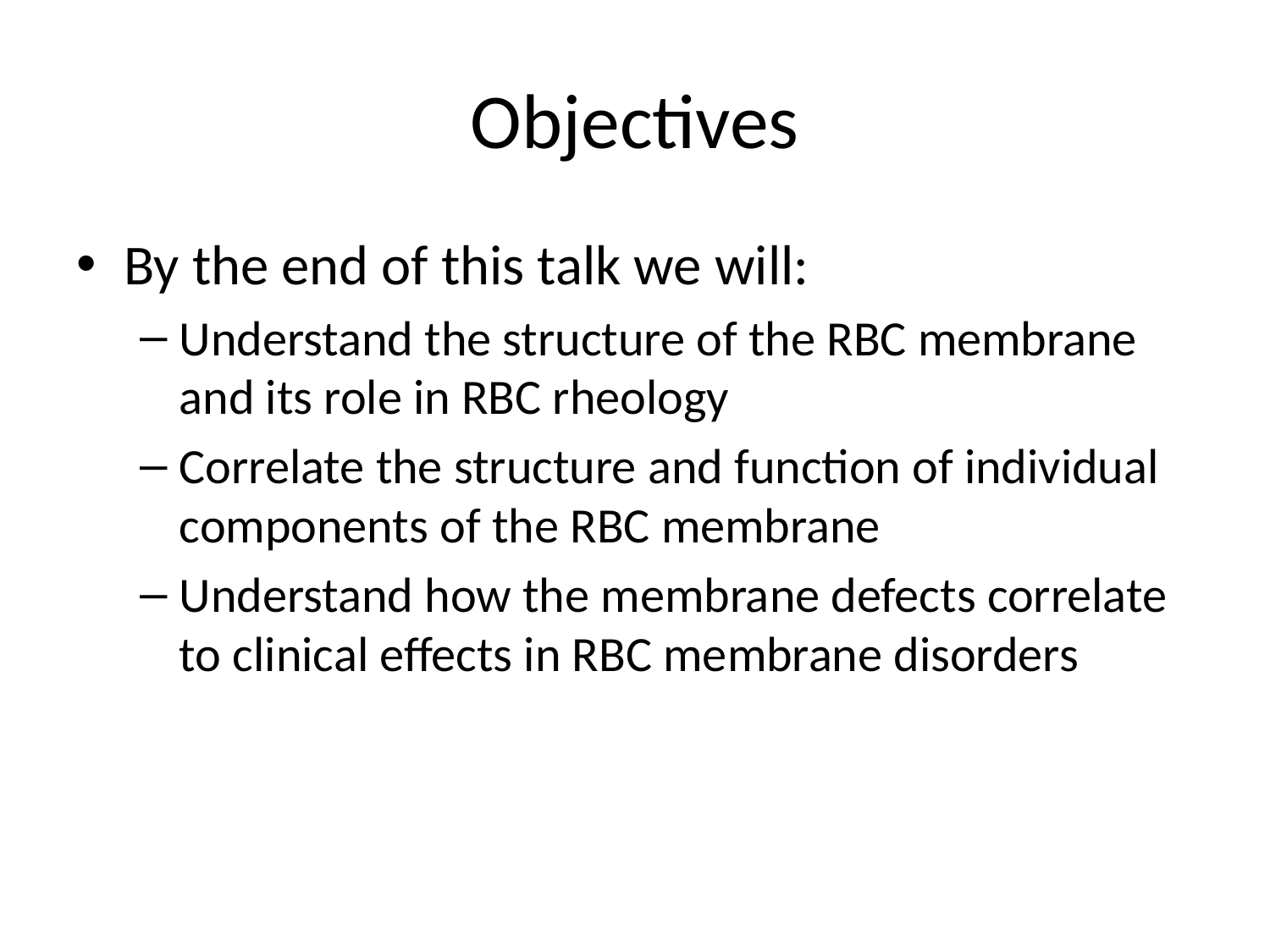

# Objectives
By the end of this talk we will:
Understand the structure of the RBC membrane and its role in RBC rheology
Correlate the structure and function of individual components of the RBC membrane
Understand how the membrane defects correlate to clinical effects in RBC membrane disorders